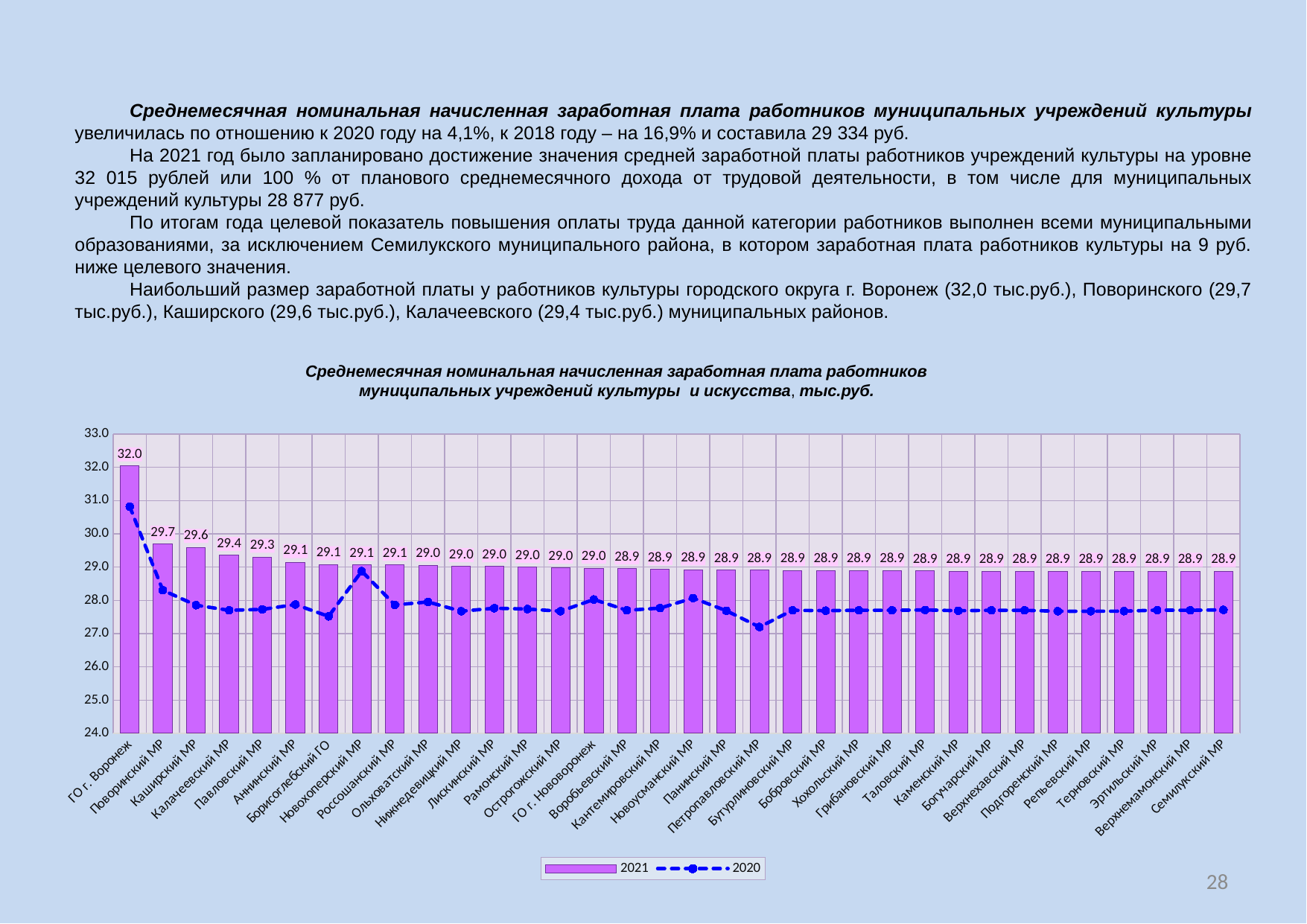

Среднемесячная номинальная начисленная заработная плата работников муниципальных учреждений культуры увеличилась по отношению к 2020 году на 4,1%, к 2018 году – на 16,9% и составила 29 334 руб.
На 2021 год было запланировано достижение значения средней заработной платы работников учреждений культуры на уровне 32 015 рублей или 100 % от планового среднемесячного дохода от трудовой деятельности, в том числе для муниципальных учреждений культуры 28 877 руб.
По итогам года целевой показатель повышения оплаты труда данной категории работников выполнен всеми муниципальными образованиями, за исключением Семилукского муниципального района, в котором заработная плата работников культуры на 9 руб. ниже целевого значения.
Наибольший размер заработной платы у работников культуры городского округа г. Воронеж (32,0 тыс.руб.), Поворинского (29,7 тыс.руб.), Каширского (29,6 тыс.руб.), Калачеевского (29,4 тыс.руб.) муниципальных районов.

Среднемесячная номинальная начисленная заработная плата работников муниципальных учреждений культуры  и искусства, тыс.руб.

### Chart

| Category | 2021 | 2020 |
|---|---|---|
| ГО г. Воронеж | 32.045 | 30.82 |
| Поворинский МР | 29.69 | 28.303 |
| Каширский МР | 29.595 | 27.854 |
| Калачеевский МР | 29.357 | 27.7 |
| Павловский МР | 29.297999999999995 | 27.728 |
| Аннинский МР | 29.138000000000005 | 27.874 |
| Борисоглебский ГО | 29.076 | 27.518 |
| Новохоперский МР | 29.061999999999998 | 28.877 |
| Россошанский МР | 29.061999999999998 | 27.863 |
| Ольховатский МР | 29.044 | 27.951 |
| Нижнедевицкий МР | 29.018999999999995 | 27.672999999999995 |
| Лискинский МР | 29.014 | 27.761999999999997 |
| Рамонский МР | 28.994 | 27.738 |
| Острогожский МР | 28.977 | 27.672999999999995 |
| ГО г. Нововоронеж | 28.967999999999996 | 28.026 |
| Воробьевский МР | 28.947999999999997 | 27.7 |
| Кантемировский МР | 28.93 | 27.76599999999999 |
| Новоусманский МР | 28.921999999999997 | 28.067999999999998 |
| Панинский МР | 28.907 | 27.688 |
| Петропавловский МР | 28.904 | 27.2 |
| Бутурлиновский МР | 28.9 | 27.7 |
| Бобровский МР | 28.895 | 27.69 |
| Хохольский МР | 28.895 | 27.702 |
| Грибановский МР | 28.892 | 27.7 |
| Таловский МР | 28.881999999999998 | 27.711 |
| Каменский МР | 28.88 | 27.688 |
| Богучарский МР | 28.878 | 27.7 |
| Верхнехавский МР | 28.878 | 27.7 |
| Подгоренский МР | 28.878 | 27.672999999999995 |
| Репьевский МР | 28.878 | 27.672999999999995 |
| Терновский МР | 28.878 | 27.675 |
| Эртильский МР | 28.878 | 27.704999999999995 |
| Верхнемамонский МР | 28.877 | 27.7 |
| Семилукский МР | 28.867 | 27.714 |
28